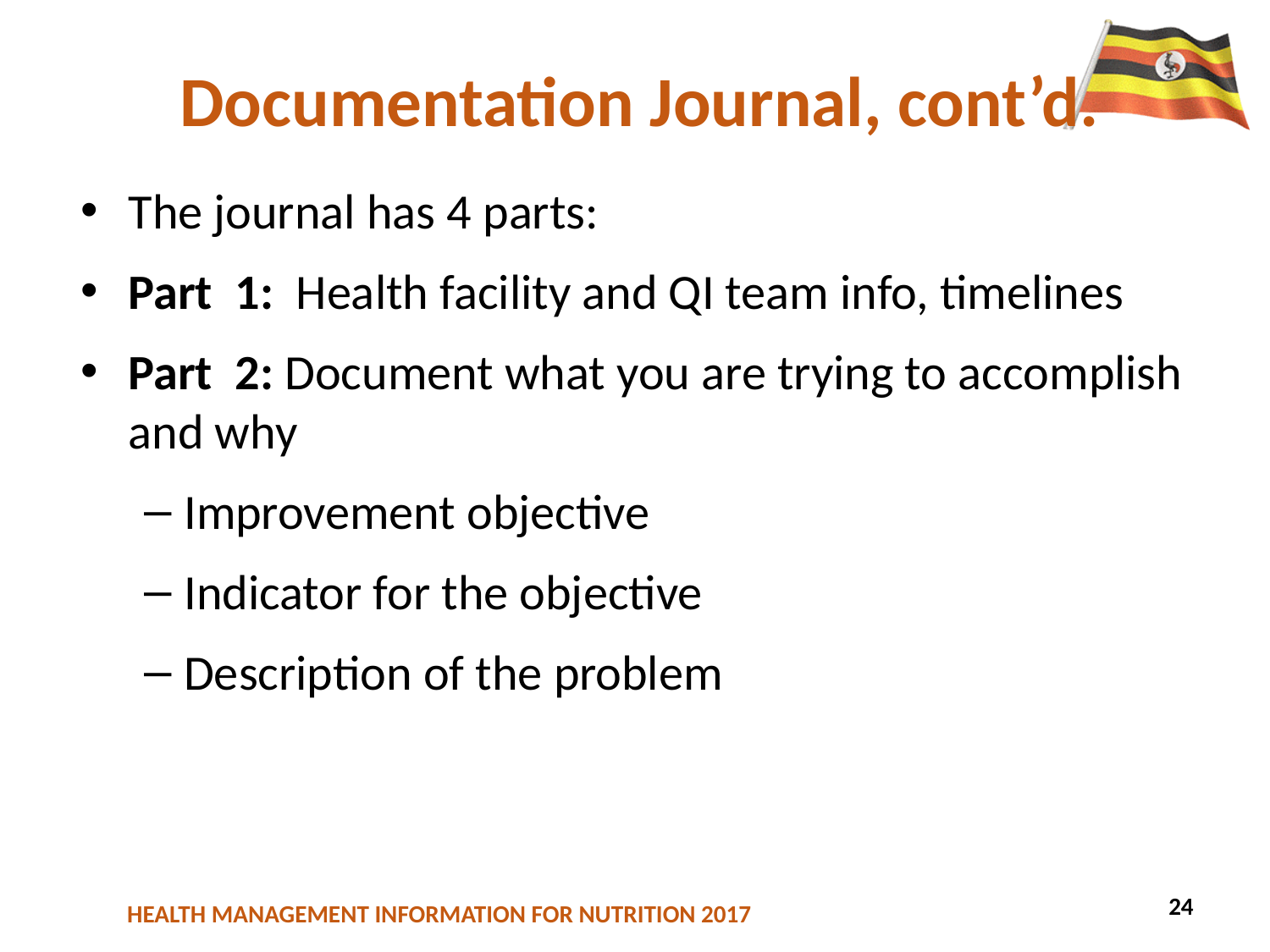

# Documentation Journal, cont’d.
The journal has 4 parts:
Part  1:  Health facility and QI team info, timelines
Part  2: Document what you are trying to accomplish and why
Improvement objective
Indicator for the objective
Description of the problem

24
35